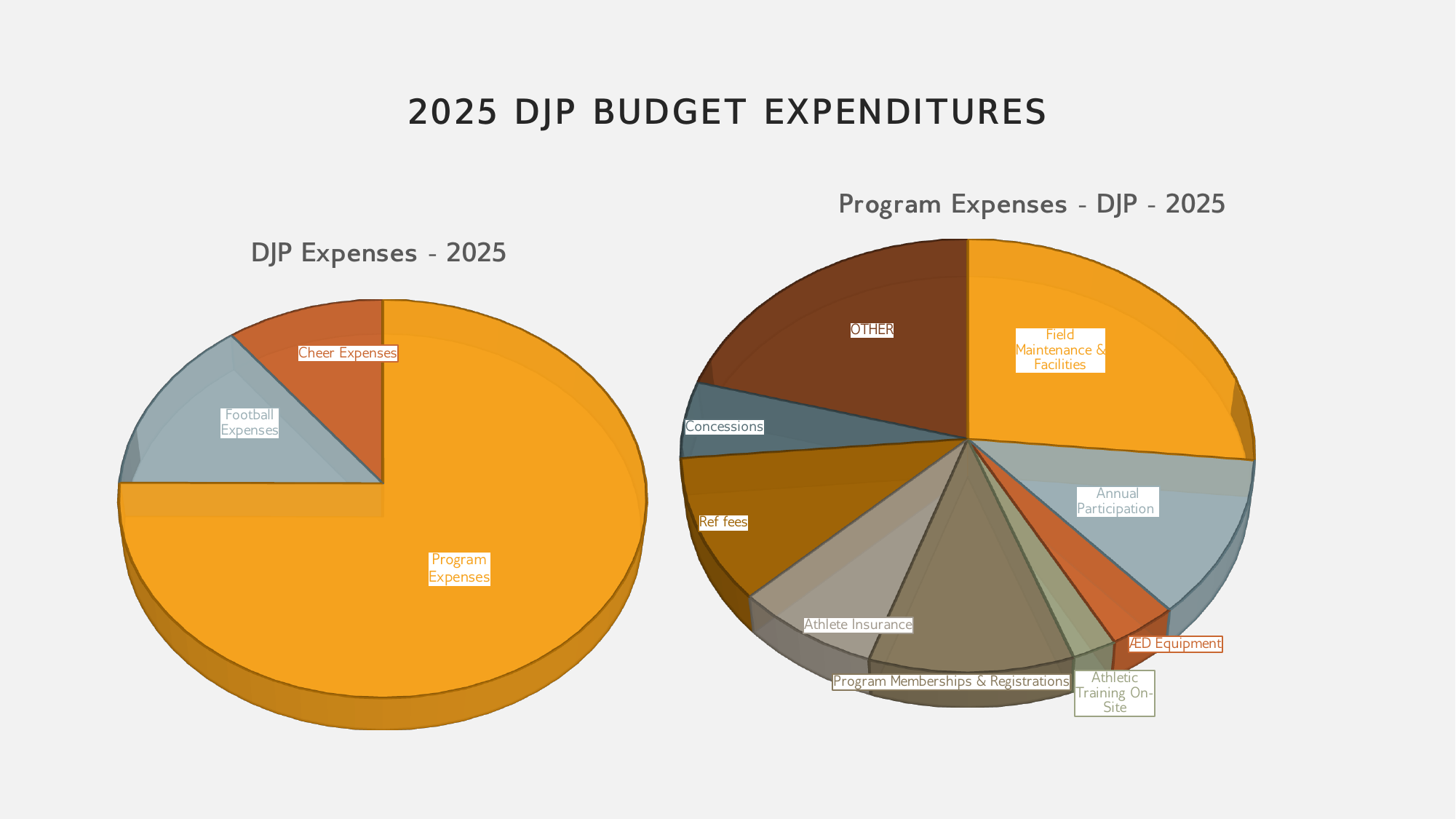

2025 DJP Budget Expenditures

[unsupported chart]

[unsupported chart]